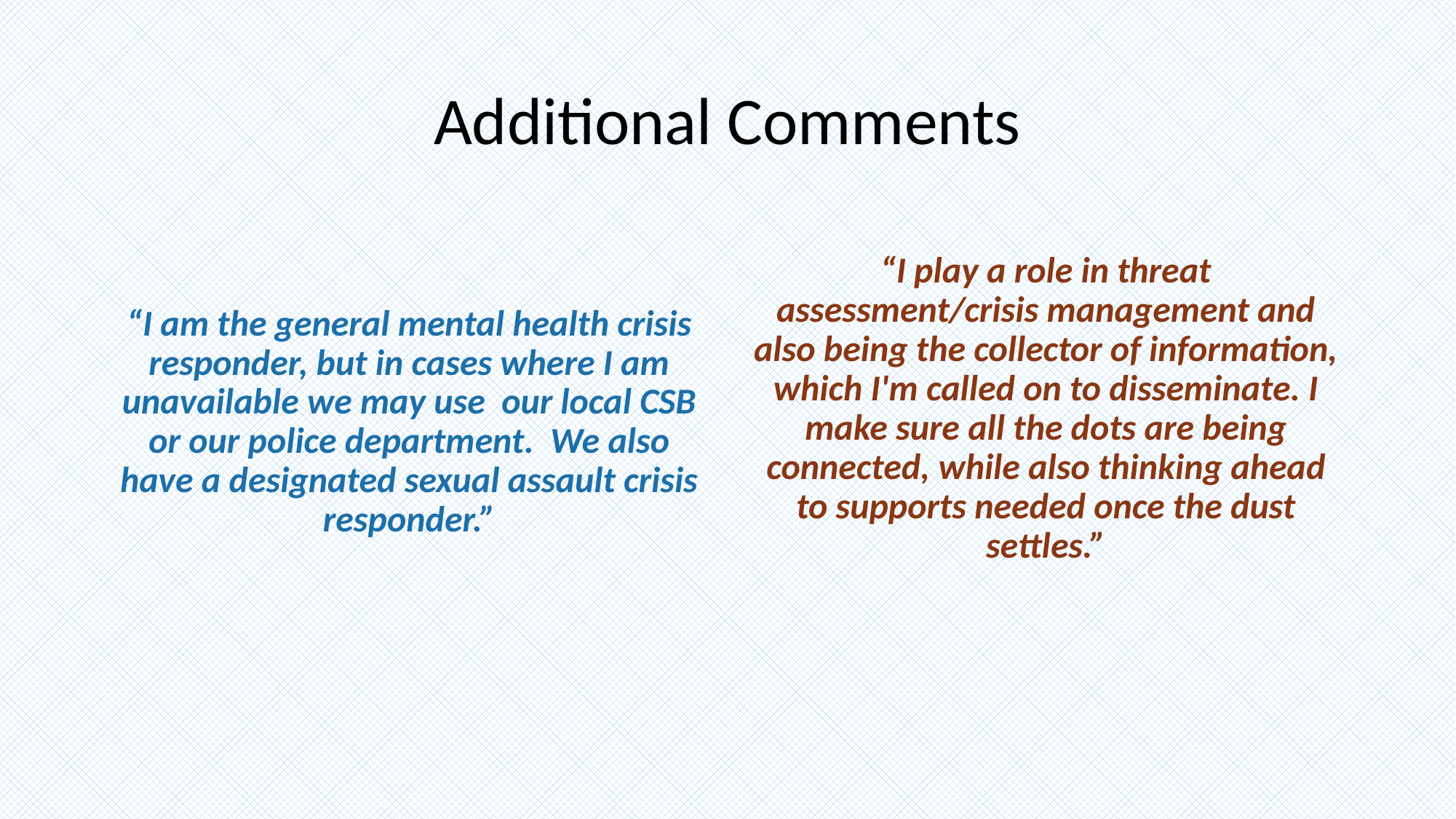

# Additional Comments

“I am the general mental health crisis responder, but in cases where I am unavailable we may use  our local CSB or our police department.  We also have a designated sexual assault crisis responder.”

“I play a role in threat assessment/crisis management and also being the collector of information, which I'm called on to disseminate. I make sure all the dots are being connected, while also thinking ahead to supports needed once the dust settles.”